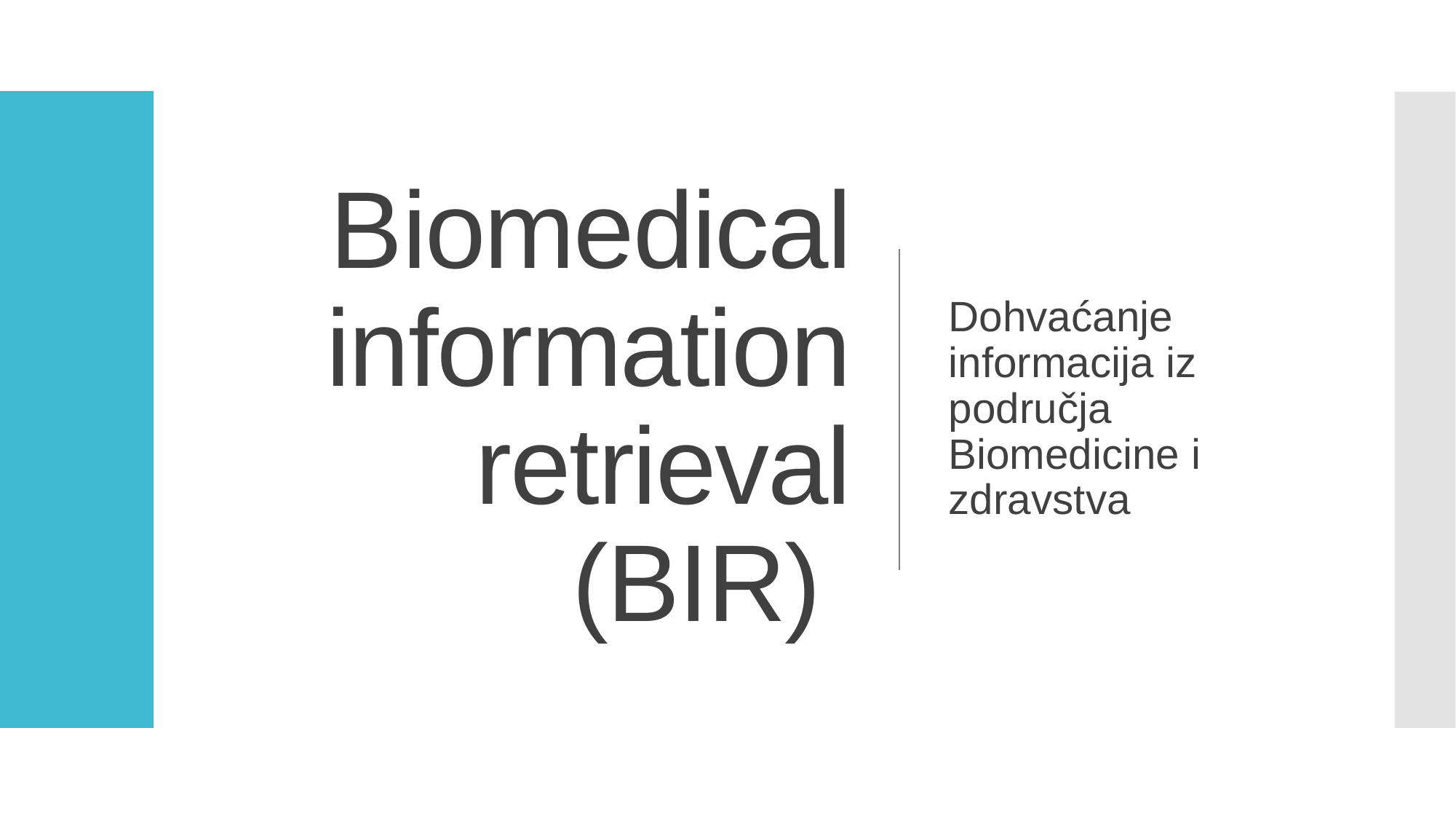

# Biomedical information retrieval (BIR)
Dohvaćanje informacija iz područja Biomedicine i zdravstva